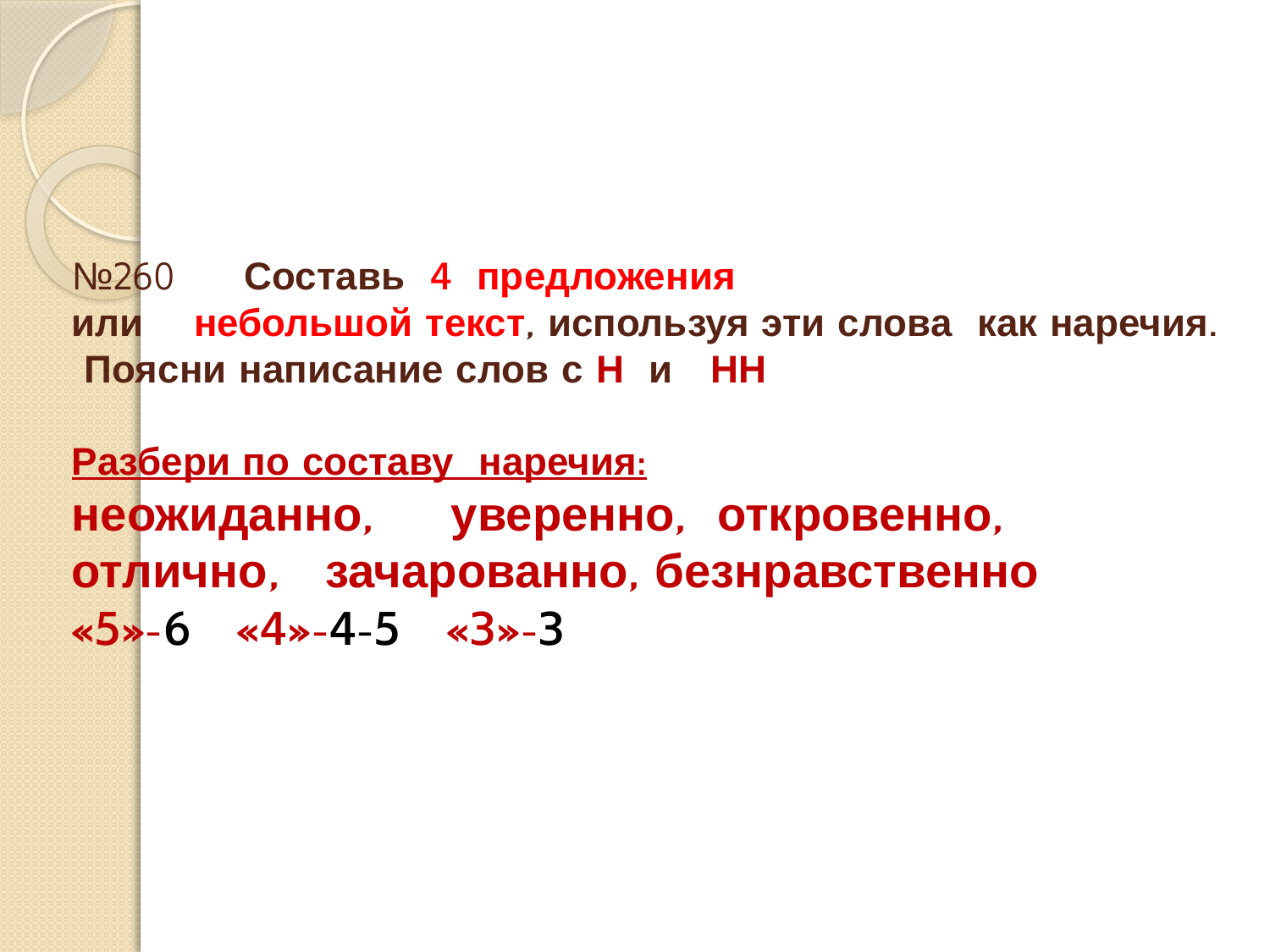

# №260      Составь  4  предложения или    небольшой текст, используя эти слова  как наречия. Поясни написание слов с Н  и   НН Разбери по составу  наречия: неожиданно,     уверенно,  откровенно,     отлично,   зачарованно, безнравственно «5»-6   «4»-4-5   «3»-3